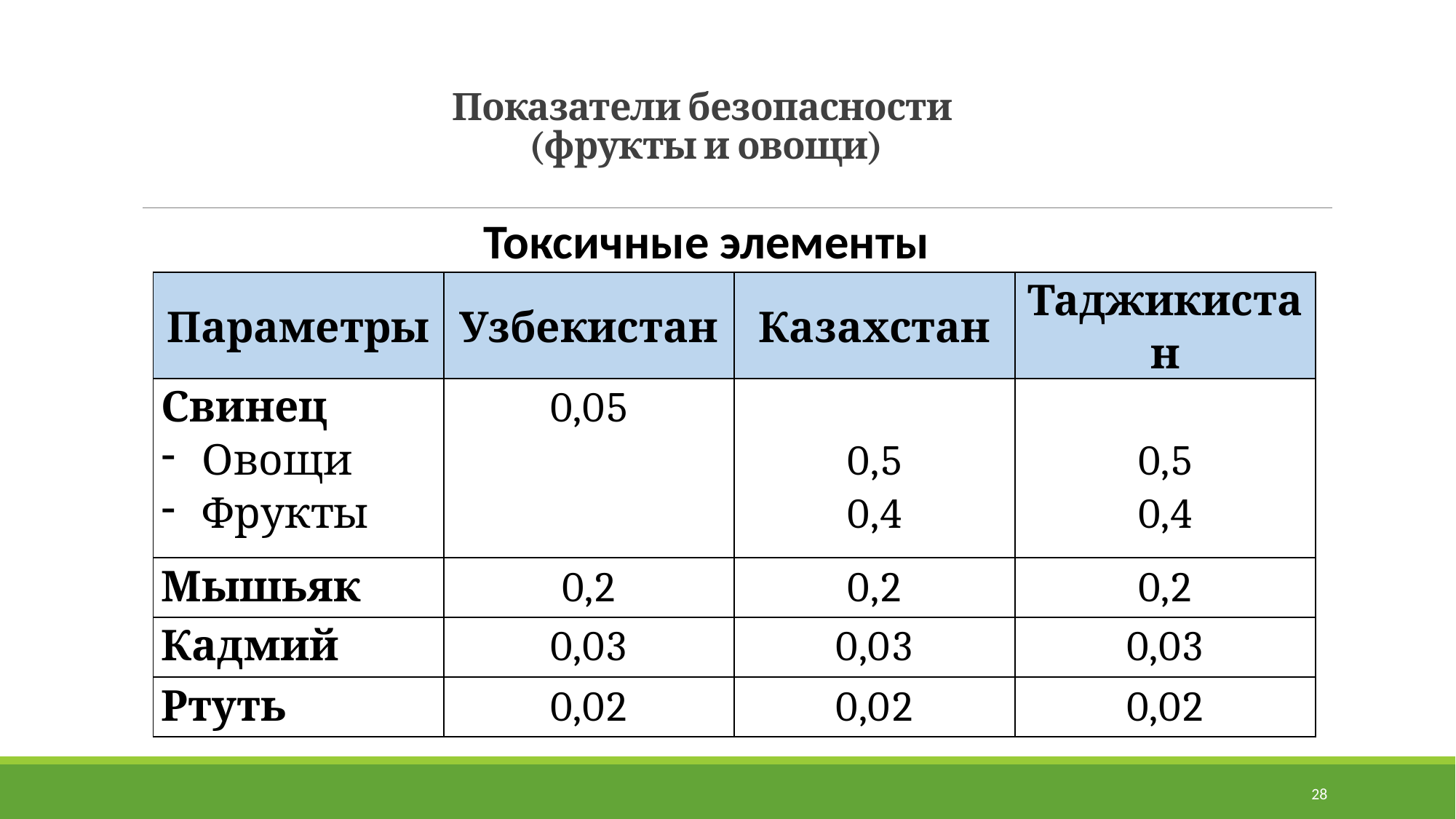

# Показатели безопасности (фрукты и овощи)
Токсичные элементы
| Параметры | Узбекистан | Казахстан | Таджикистан |
| --- | --- | --- | --- |
| Свинец Овощи Фрукты | 0,05 | 0,5 0,4 | 0,5 0,4 |
| Мышьяк | 0,2 | 0,2 | 0,2 |
| Кадмий | 0,03 | 0,03 | 0,03 |
| Ртуть | 0,02 | 0,02 | 0,02 |
28